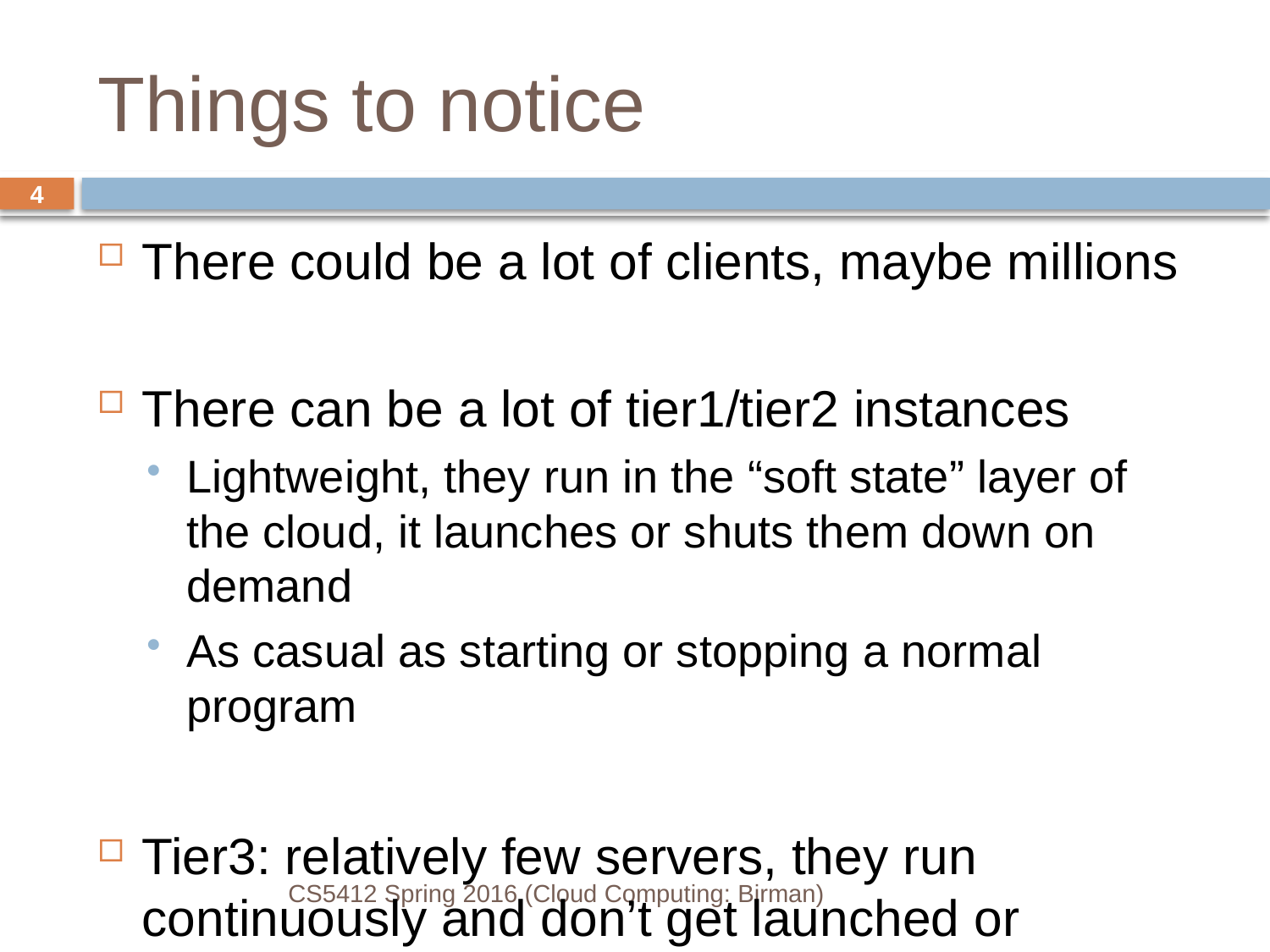

# Things to notice
4
There could be a lot of clients, maybe millions

There can be a lot of tier1/tier2 instances
Lightweight, they run in the “soft state” layer of the cloud, it launches or shuts them down on demand
As casual as starting or stopping a normal program

Tier3: relatively few servers, they run continuously and don’t get launched or stopped so casually
CS5412 Spring 2016 (Cloud Computing: Birman)